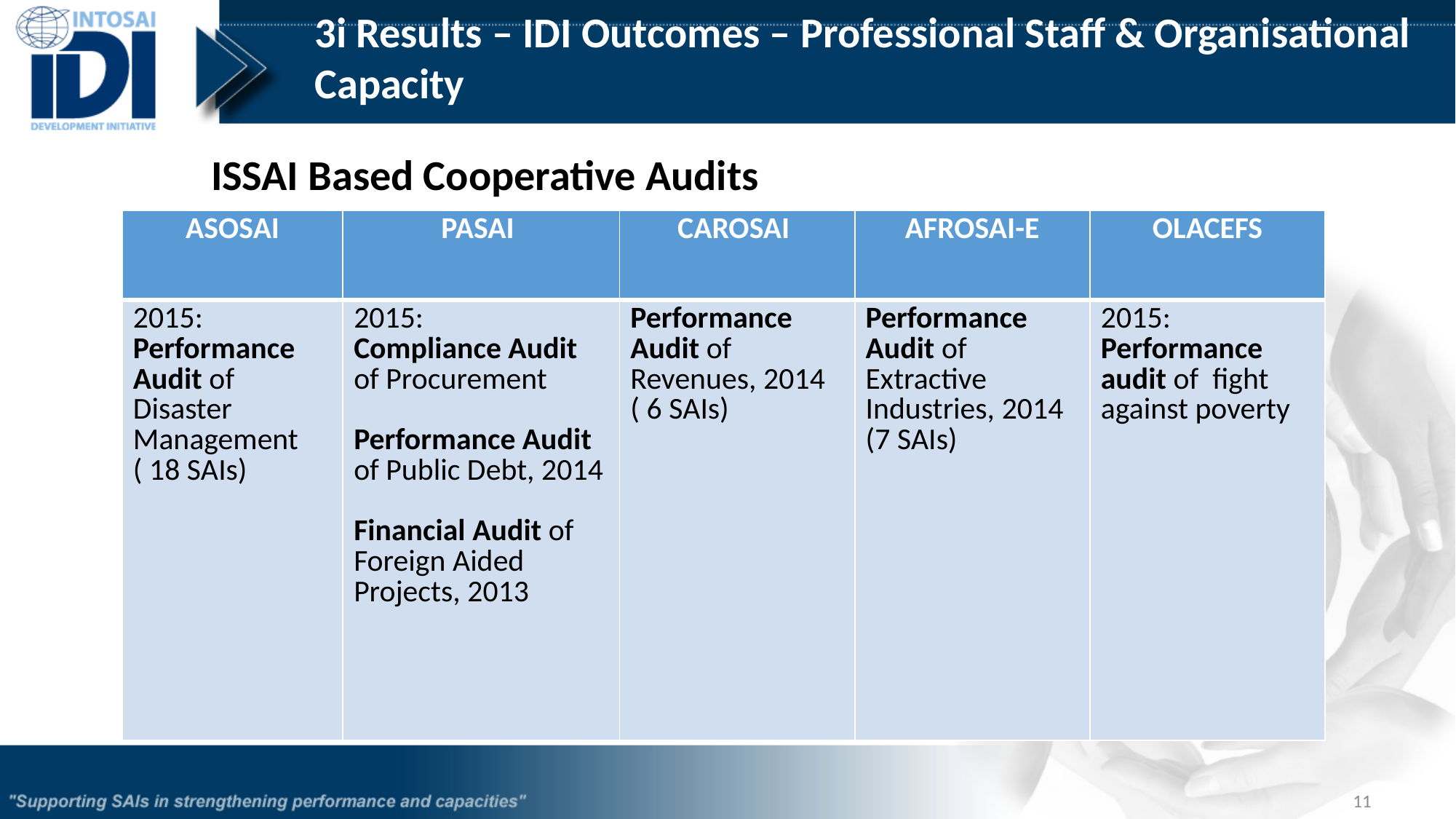

3i Results – IDI Outcomes – Professional Staff & Organisational Capacity
ISSAI Based Cooperative Audits
| ASOSAI | PASAI | CAROSAI | AFROSAI-E | OLACEFS |
| --- | --- | --- | --- | --- |
| 2015: Performance Audit of Disaster Management ( 18 SAIs) | 2015: Compliance Audit of Procurement Performance Audit of Public Debt, 2014 Financial Audit of Foreign Aided Projects, 2013 | Performance Audit of Revenues, 2014 ( 6 SAIs) | Performance Audit of Extractive Industries, 2014 (7 SAIs) | 2015: Performance audit of fight against poverty |
11